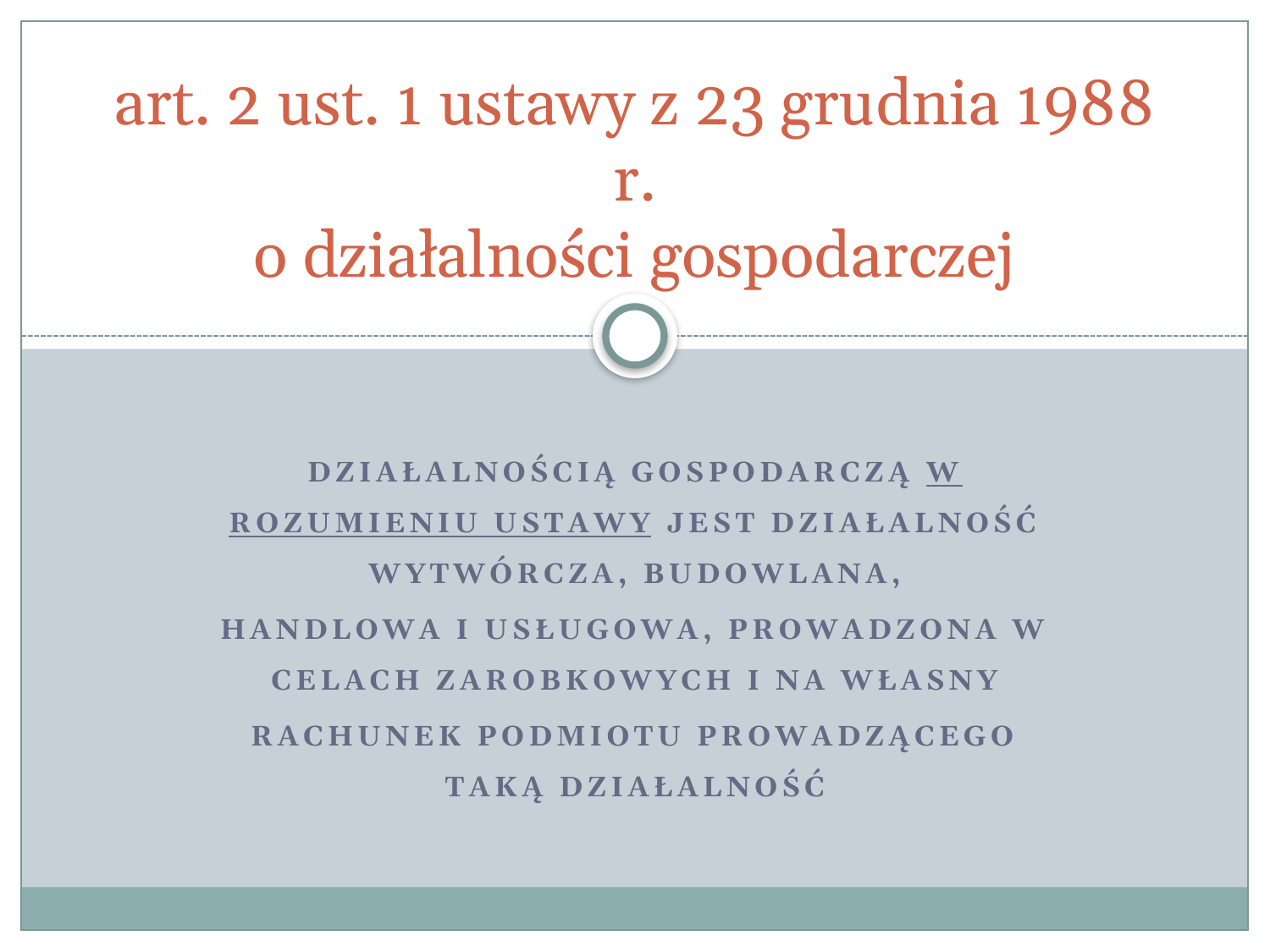

# art. 2 ust. 1 ustawy z 23 grudnia 1988 r. o działalności gospodarczej

Działalnością gospodarczą w rozumieniu ustawy jest działalność wytwórcza, budowlana,
handlowa i usługowa, prowadzona w celach zarobkowych i na własny
rachunek podmiotu prowadzącego taką działalność